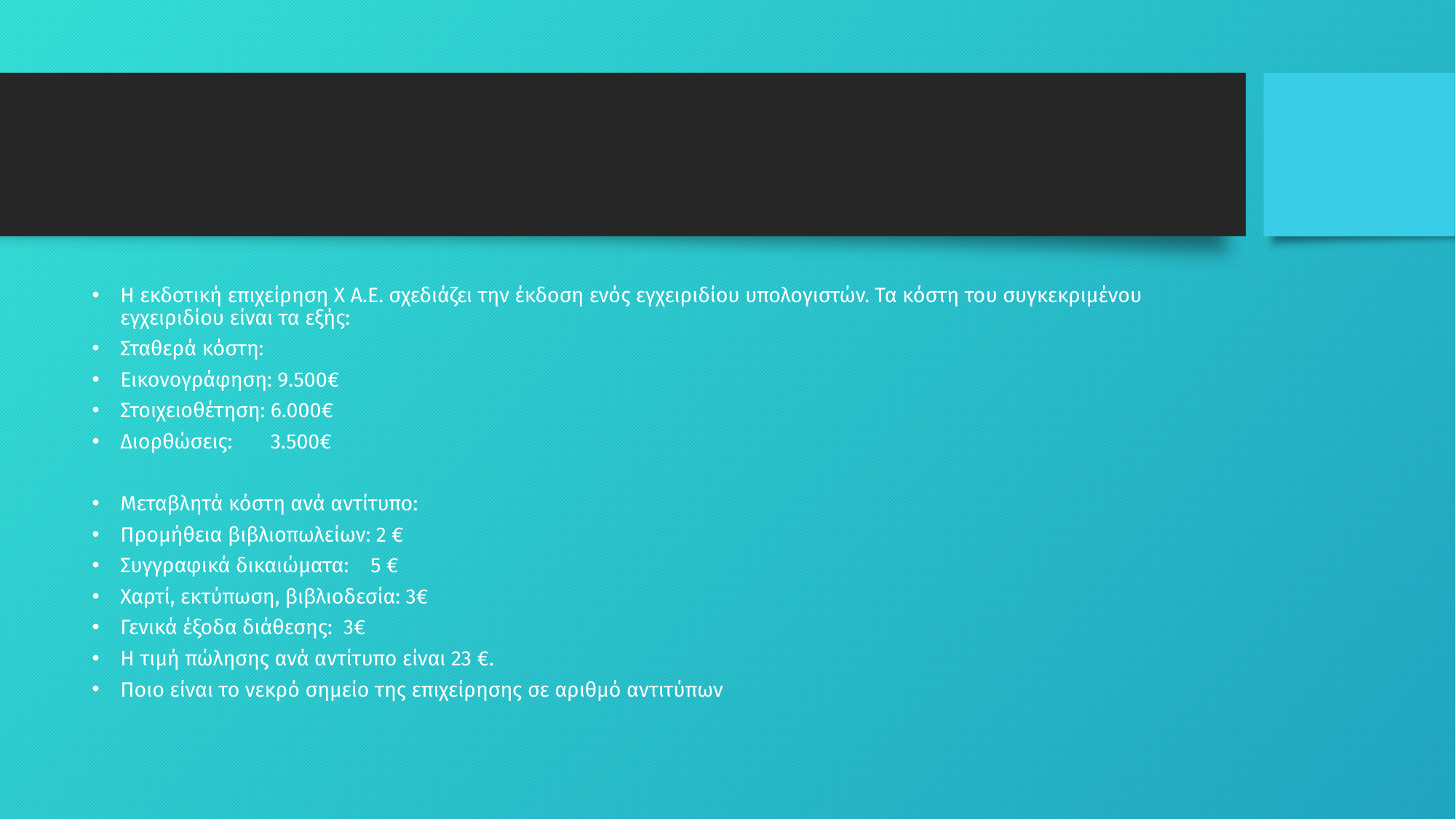

#
Η εκδοτική επιχείρηση Χ Α.Ε. σχεδιάζει την έκδοση ενός εγχειριδίου υπολογιστών. Τα κόστη του συγκεκριμένου εγχειριδίου είναι τα εξής:
Σταθερά κόστη:
Εικονογράφηση: 9.500€
Στοιχειοθέτηση: 6.000€
Διορθώσεις:       3.500€

Μεταβλητά κόστη ανά αντίτυπο:
Προμήθεια βιβλιοπωλείων: 2 €
Συγγραφικά δικαιώματα:    5 €
Χαρτί, εκτύπωση, βιβλιοδεσία: 3€
Γενικά έξοδα διάθεσης:  3€
Η τιμή πώλησης ανά αντίτυπο είναι 23 €.
Ποιο είναι το νεκρό σημείο της επιχείρησης σε αριθμό αντιτύπων